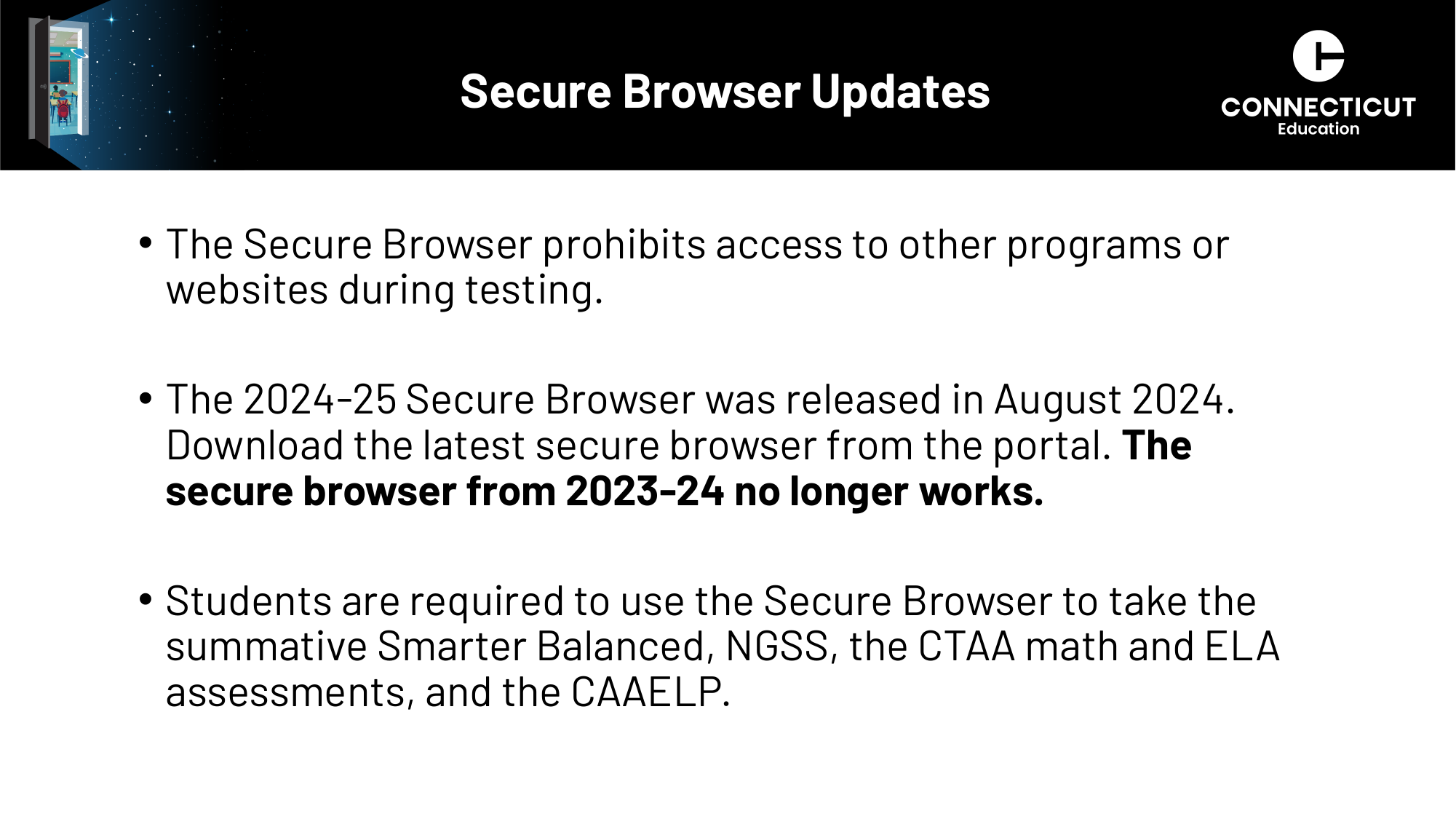

# Secure Browser Updates
The Secure Browser prohibits access to other programs or websites during testing.

The 2024-25 Secure Browser was released in August 2024. Download the latest secure browser from the portal. The secure browser from 2023-24 no longer works.

Students are required to use the Secure Browser to take the summative Smarter Balanced, NGSS, the CTAA math and ELA assessments, and the CAAELP.